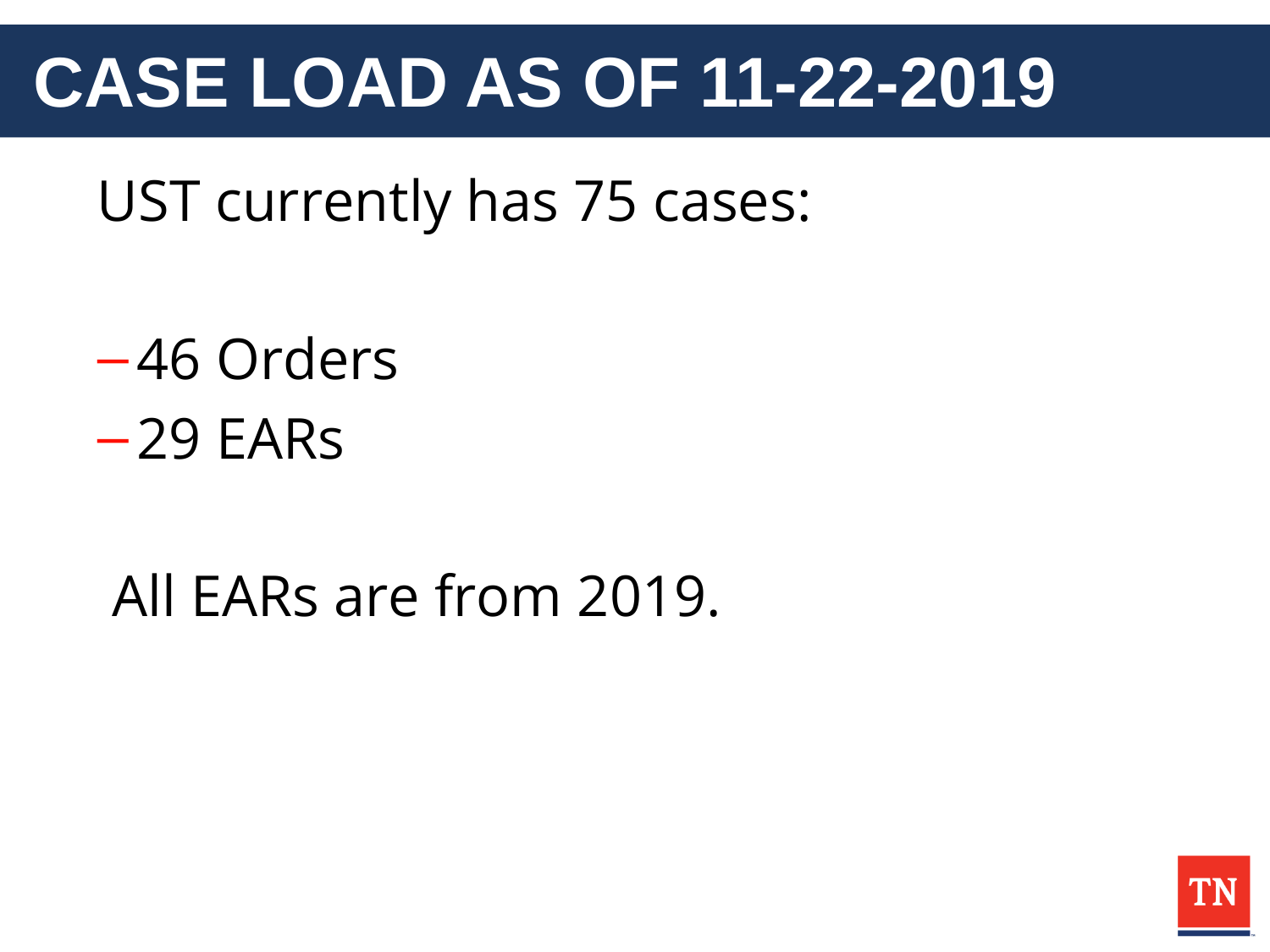

# CASE LOAD AS OF 11-22-2019
UST currently has 75 cases:

46 Orders
29 EARs

 All EARs are from 2019.